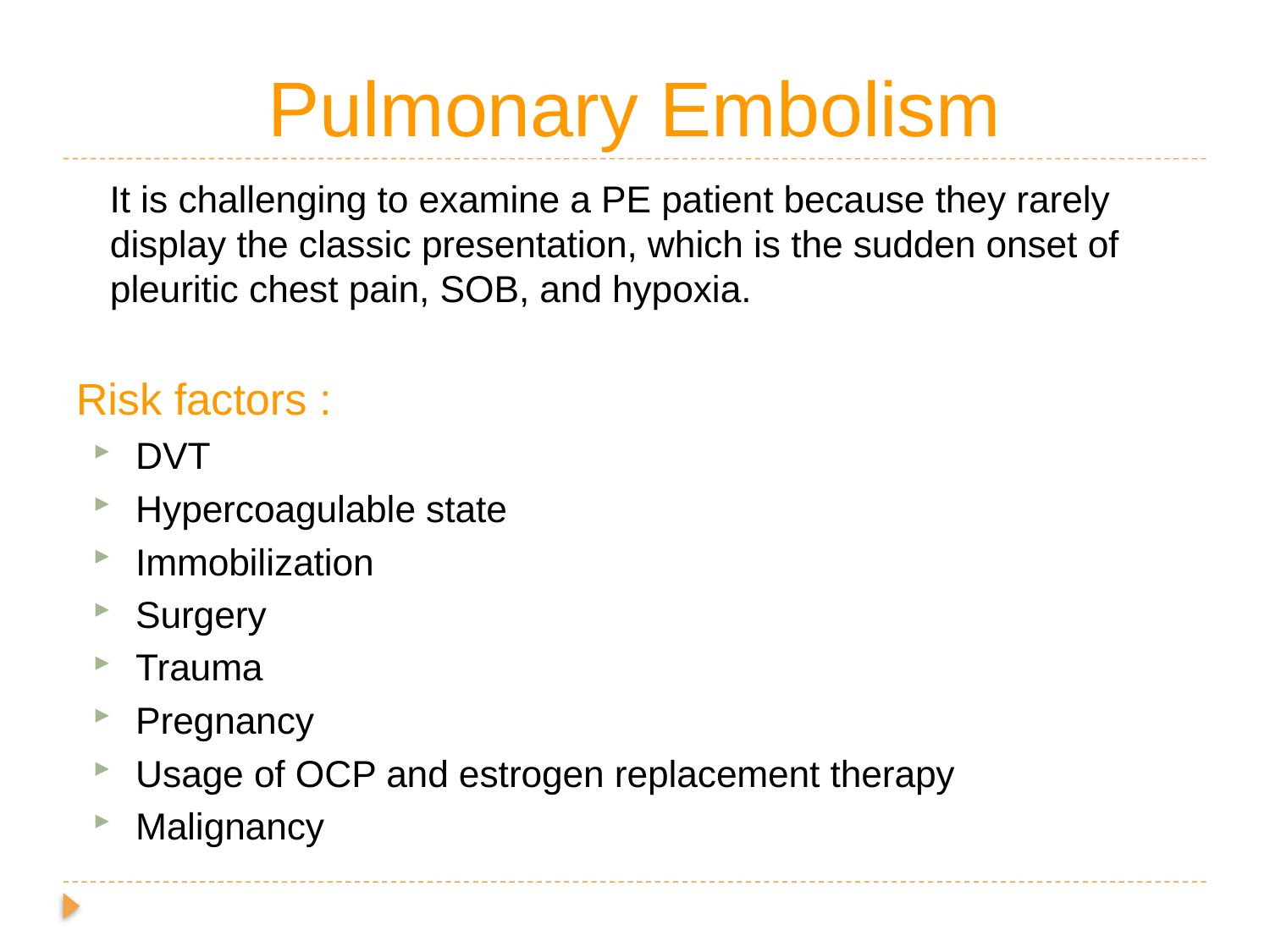

# Pulmonary Embolism
   It is challenging to examine a PE patient because they rarely display the classic presentation, which is the sudden onset of pleuritic chest pain, SOB, and hypoxia.

Risk factors :
DVT
Hypercoagulable state
Immobilization
Surgery
Trauma
Pregnancy
Usage of OCP and estrogen replacement therapy
Malignancy